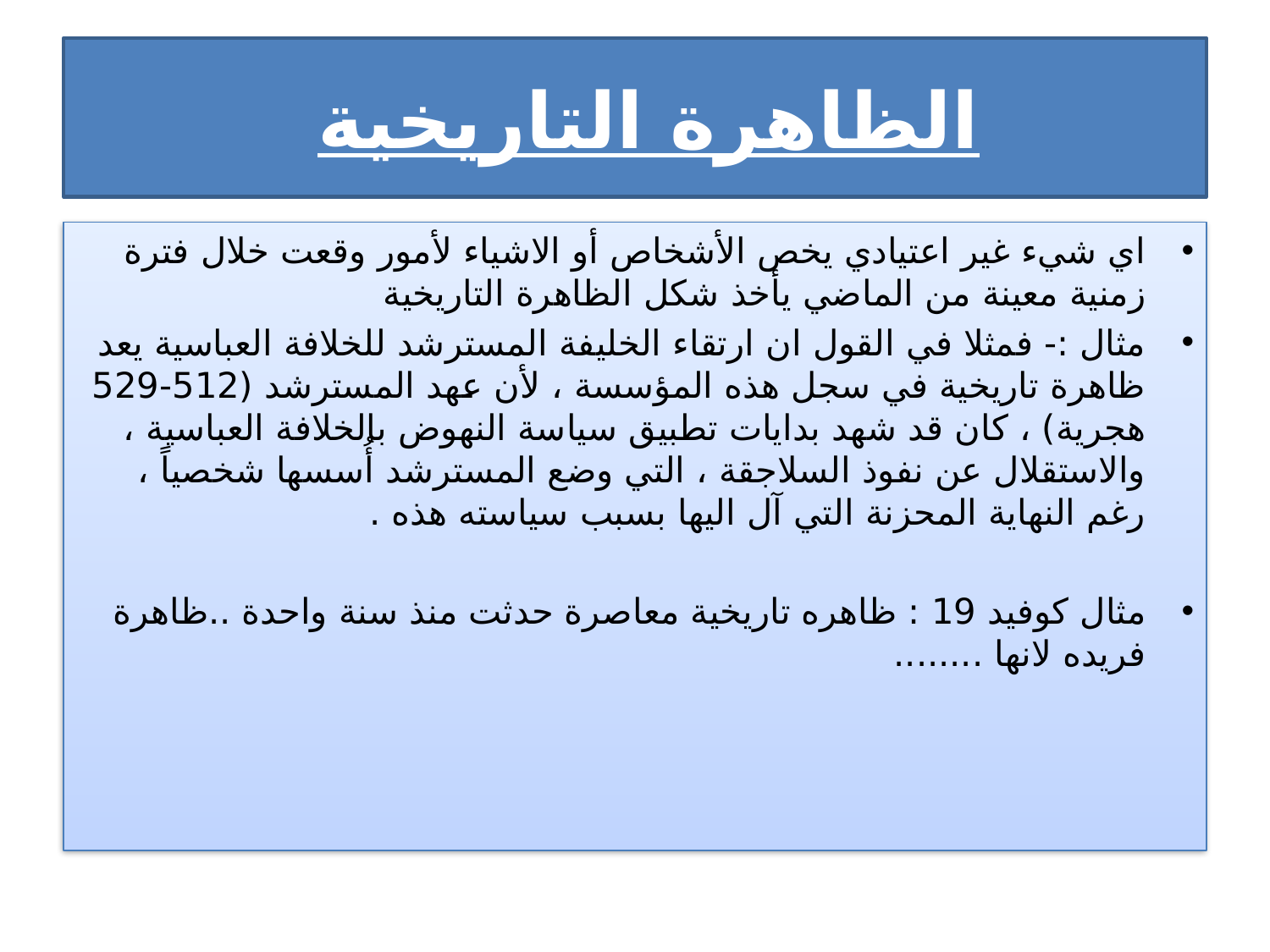

# الظاهرة التاريخية
اي شيء غير اعتيادي يخص الأشخاص أو الاشياء لأمور وقعت خلال فترة زمنية معينة من الماضي يأخذ شكل الظاهرة التاريخية
مثال :- فمثلا في القول ان ارتقاء الخليفة المسترشد للخلافة العباسية يعد ظاهرة تاريخية في سجل هذه المؤسسة ، لأن عهد المسترشد (512-529 هجرية) ، كان قد شهد بدايات تطبيق سياسة النهوض بالخلافة العباسية ، والاستقلال عن نفوذ السلاجقة ، التي وضع المسترشد أُسسها شخصياً ، رغم النهاية المحزنة التي آل اليها بسبب سياسته هذه .

مثال كوفيد 19 : ظاهره تاريخية معاصرة حدثت منذ سنة واحدة ..ظاهرة فريده لانها ........